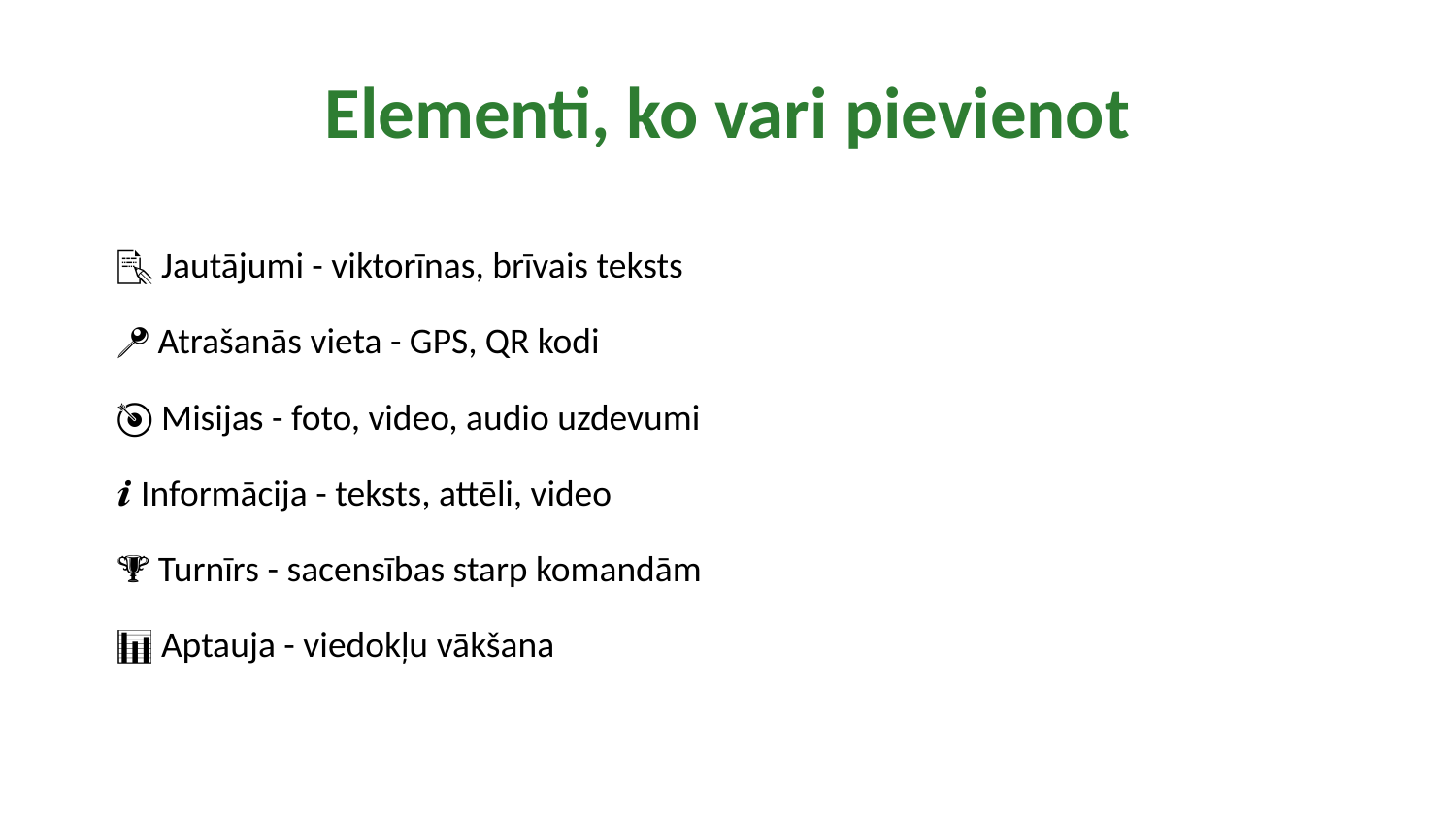

Elementi, ko vari pievienot

📝 Jautājumi - viktorīnas, brīvais teksts
📍 Atrašanās vieta - GPS, QR kodi
🎯 Misijas - foto, video, audio uzdevumi
ℹ️ Informācija - teksts, attēli, video
🏆 Turnīrs - sacensības starp komandām
📊 Aptauja - viedokļu vākšana